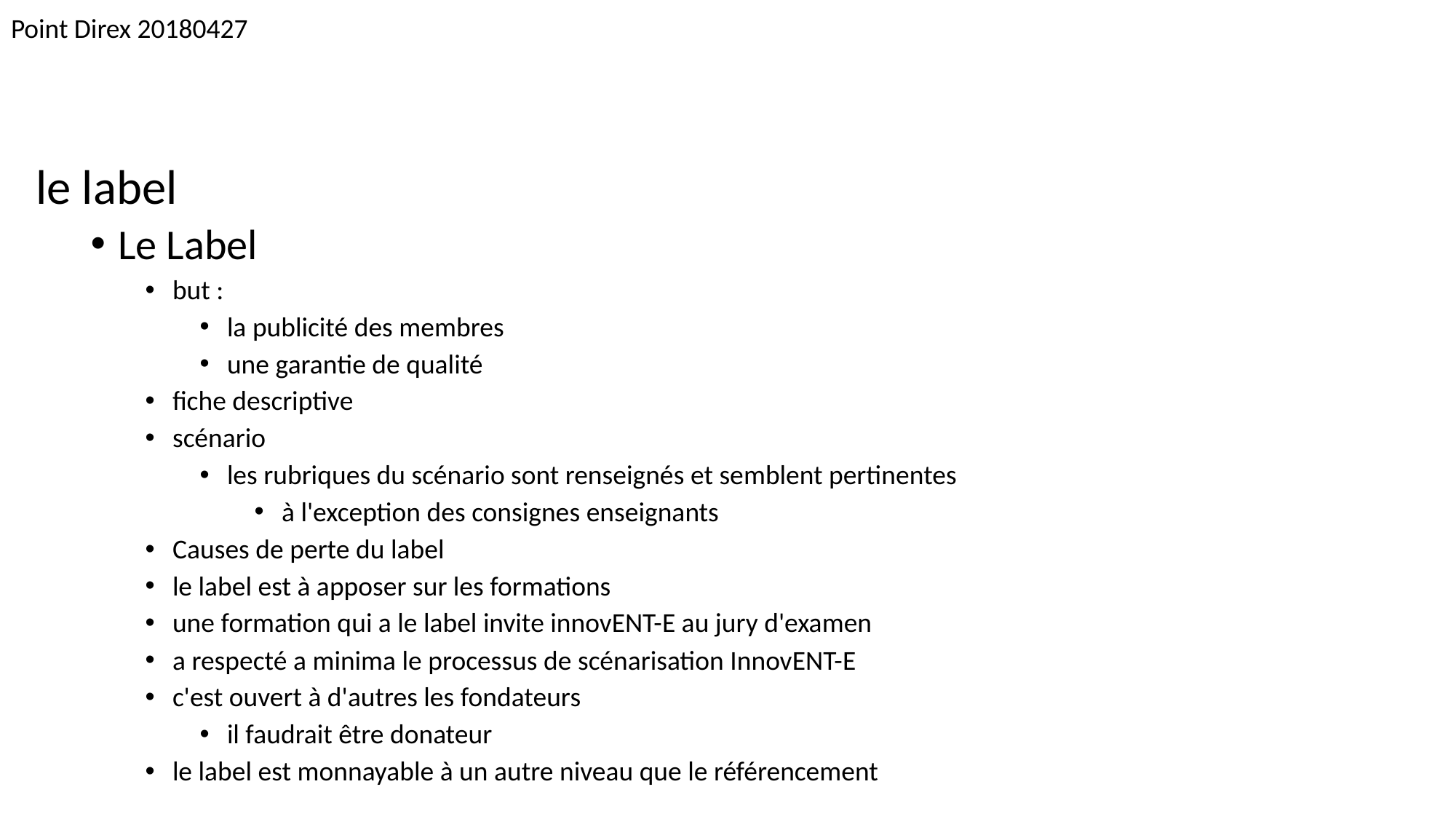

# Point Direx 20180427
le label
Le Label
but :
la publicité des membres
une garantie de qualité
fiche descriptive
scénario
les rubriques du scénario sont renseignés et semblent pertinentes
à l'exception des consignes enseignants
Causes de perte du label
le label est à apposer sur les formations
une formation qui a le label invite innovENT-E au jury d'examen
a respecté a minima le processus de scénarisation InnovENT-E
c'est ouvert à d'autres les fondateurs
il faudrait être donateur
le label est monnayable à un autre niveau que le référencement